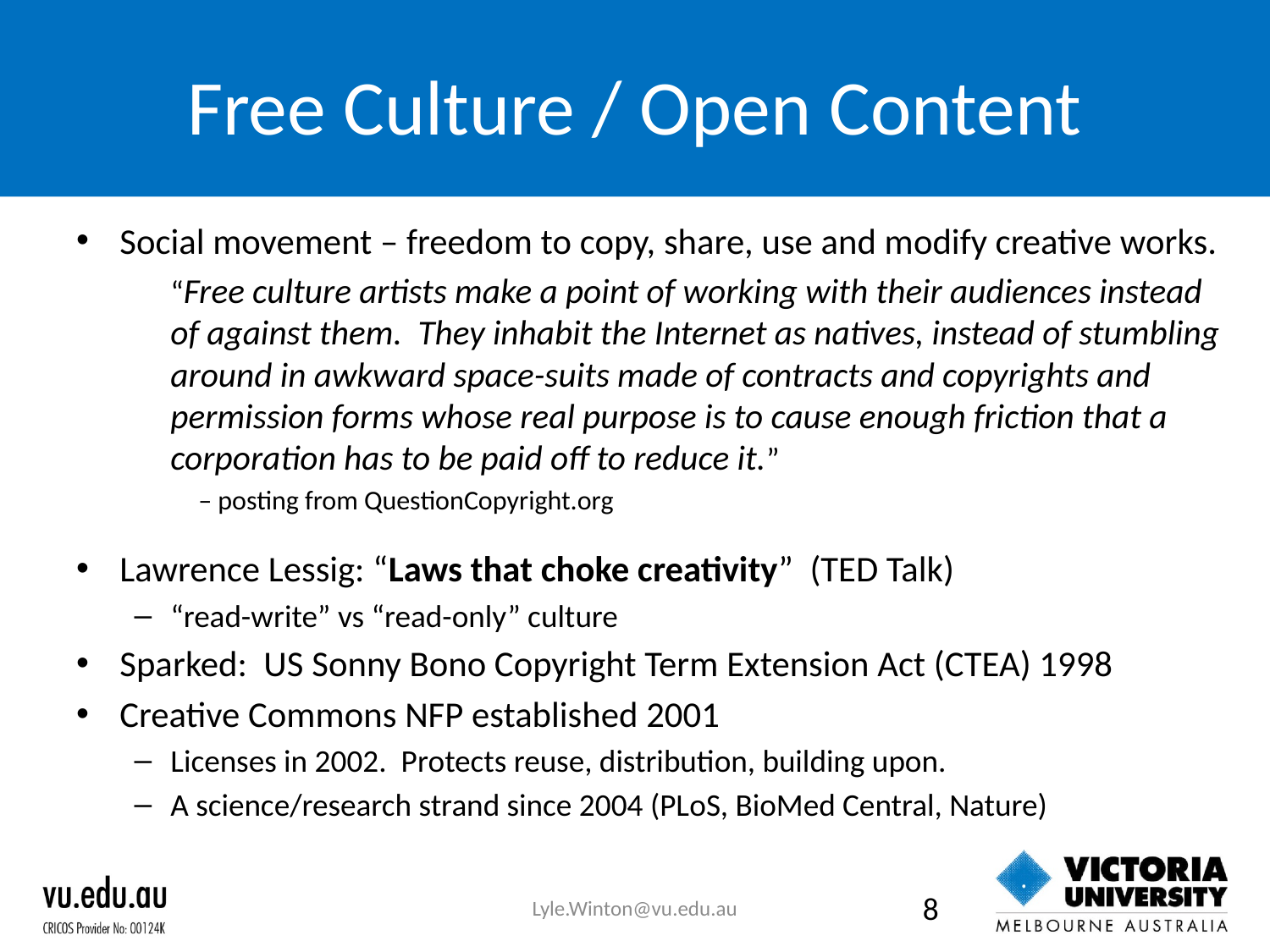

# Free Culture / Open Content
Social movement – freedom to copy, share, use and modify creative works.
	“Free culture artists make a point of working with their audiences instead of against them.  They inhabit the Internet as natives, instead of stumbling around in awkward space-suits made of contracts and copyrights and permission forms whose real purpose is to cause enough friction that a corporation has to be paid off to reduce it.”
 – posting from QuestionCopyright.org

Lawrence Lessig: “Laws that choke creativity”  (TED Talk)
“read-write” vs “read-only” culture
Sparked:  US Sonny Bono Copyright Term Extension Act (CTEA) 1998
Creative Commons NFP established 2001
Licenses in 2002.  Protects reuse, distribution, building upon.
A science/research strand since 2004 (PLoS, BioMed Central, Nature)
Lyle.Winton@vu.edu.au
8